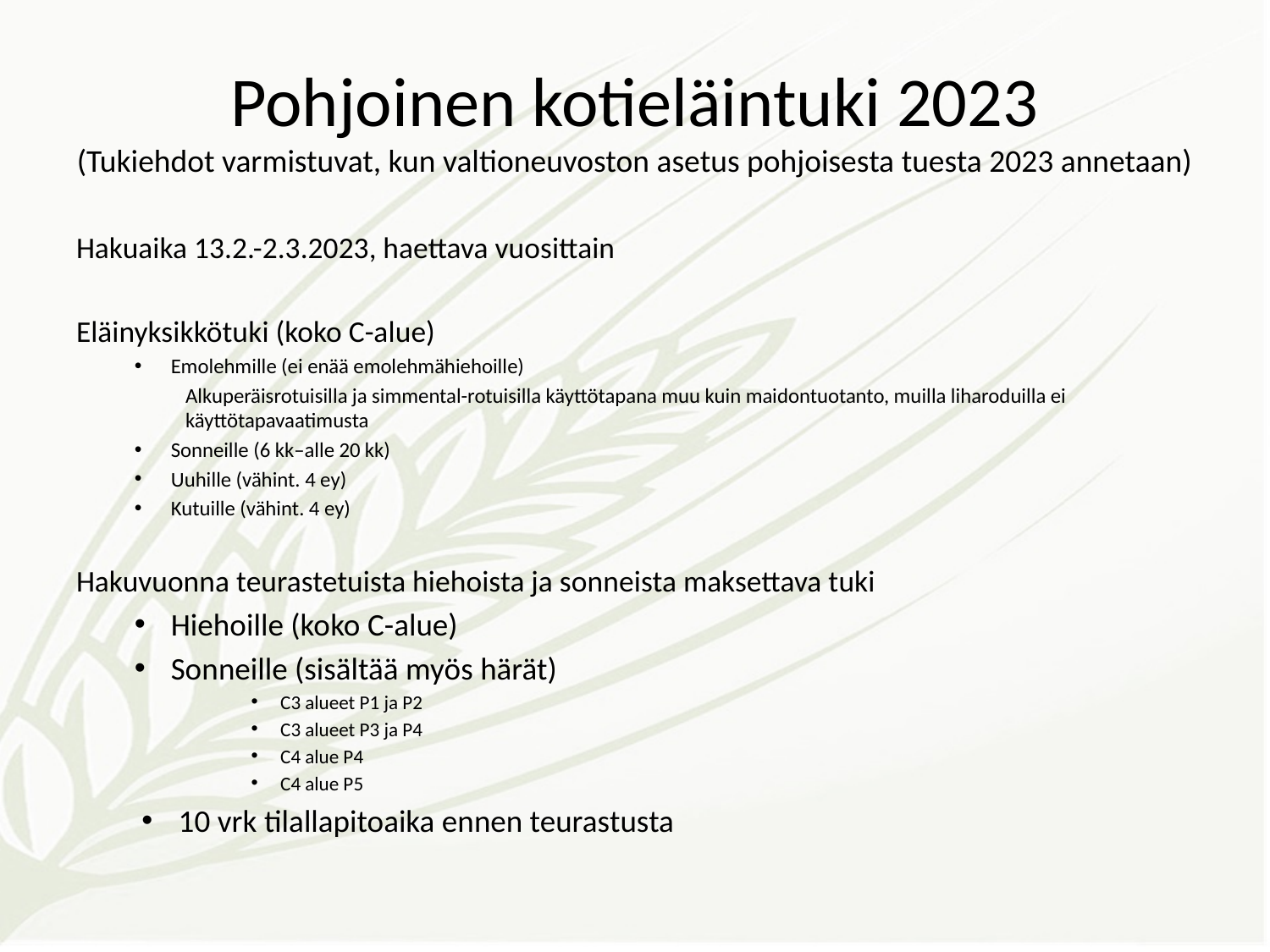

# Pohjoinen kotieläintuki 2023 (Tukiehdot varmistuvat, kun valtioneuvoston asetus pohjoisesta tuesta 2023 annetaan)
Hakuaika 13.2.-2.3.2023, haettava vuosittain

Eläinyksikkötuki (koko C-alue)
Emolehmille (ei enää emolehmähiehoille)
Alkuperäisrotuisilla ja simmental-rotuisilla käyttötapana muu kuin maidontuotanto, muilla liharoduilla ei käyttötapavaatimusta
Sonneille (6 kk–alle 20 kk)
Uuhille (vähint. 4 ey)
Kutuille (vähint. 4 ey)

Hakuvuonna teurastetuista hiehoista ja sonneista maksettava tuki
Hiehoille (koko C-alue)
Sonneille (sisältää myös härät)
C3 alueet P1 ja P2
C3 alueet P3 ja P4
C4 alue P4
C4 alue P5
10 vrk tilallapitoaika ennen teurastusta